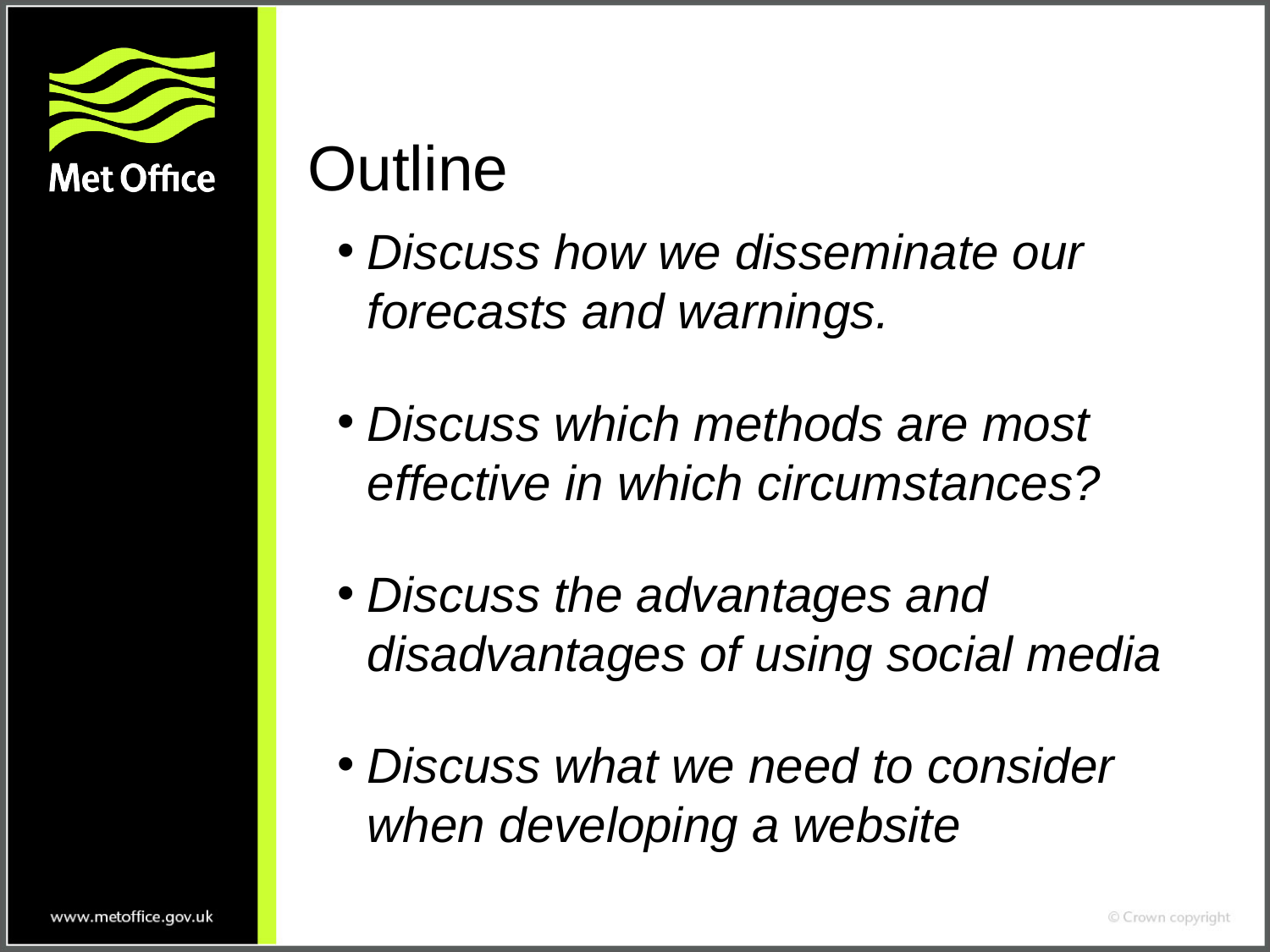

# Outline
Discuss how we disseminate our forecasts and warnings.
Discuss which methods are most effective in which circumstances?
Discuss the advantages and disadvantages of using social media
Discuss what we need to consider when developing a website